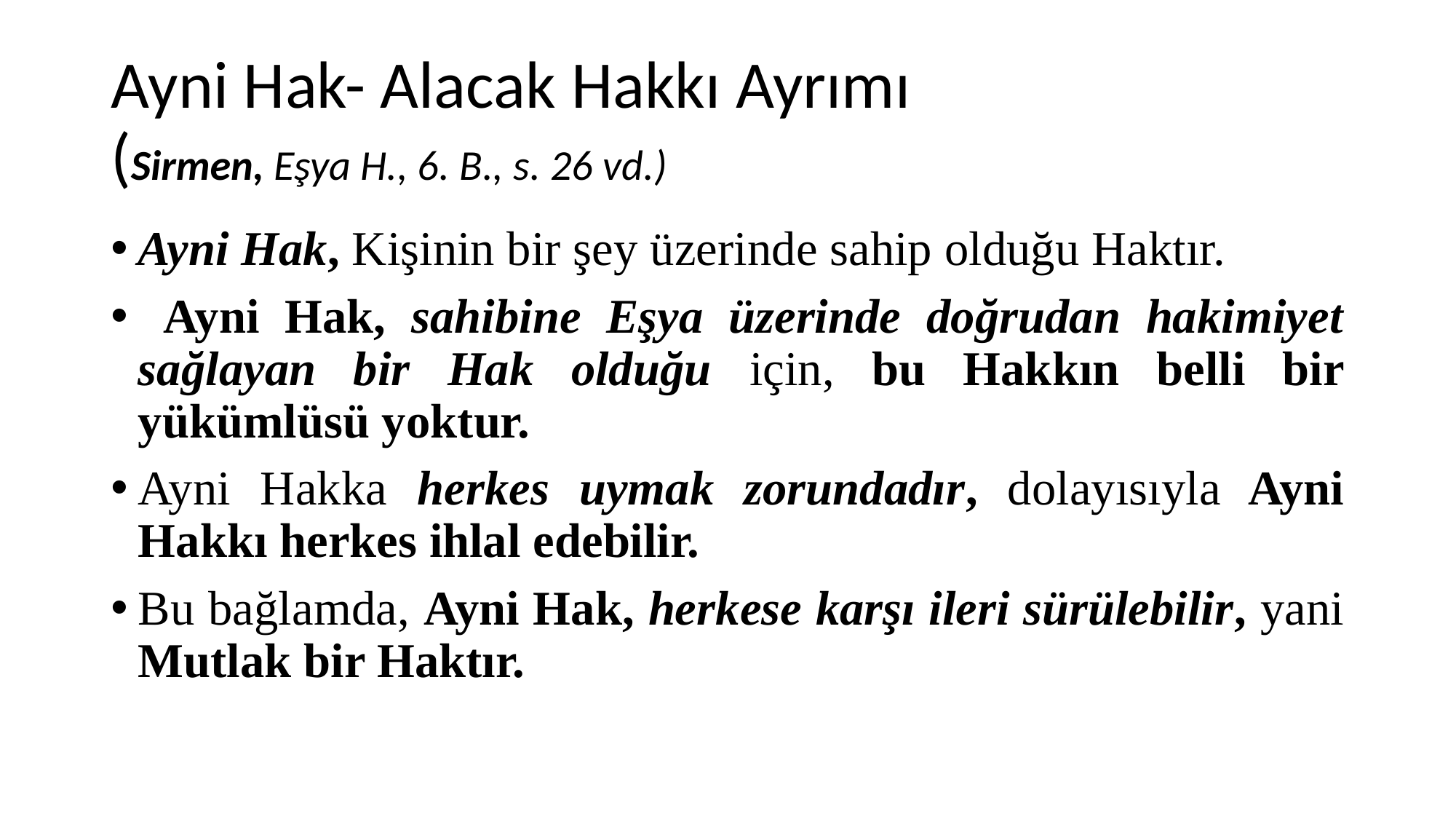

# Ayni Hak- Alacak Hakkı Ayrımı (Sirmen, Eşya H., 6. B., s. 26 vd.)
Ayni Hak, Kişinin bir şey üzerinde sahip olduğu Haktır.
 Ayni Hak, sahibine Eşya üzerinde doğrudan hakimiyet sağlayan bir Hak olduğu için, bu Hakkın belli bir yükümlüsü yoktur.
Ayni Hakka herkes uymak zorundadır, dolayısıyla Ayni Hakkı herkes ihlal edebilir.
Bu bağlamda, Ayni Hak, herkese karşı ileri sürülebilir, yani Mutlak bir Haktır.